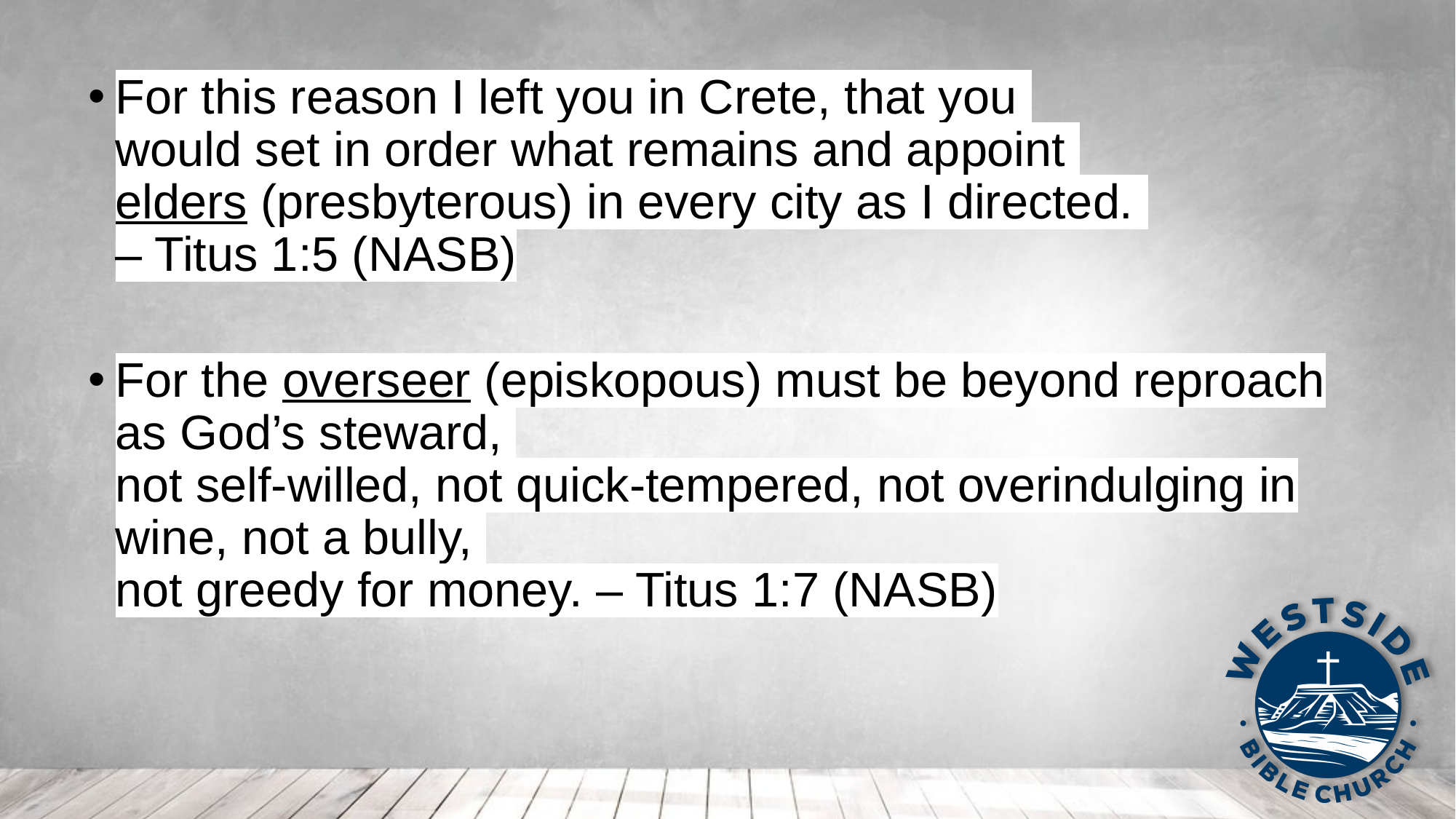

For this reason I left you in Crete, that you
would set in order what remains and appoint 
elders (presbyterous) in every city as I directed.
– Titus 1:5 (NASB)
For the overseer (episkopous) must be beyond reproach as God’s steward,
not self-willed, not quick-tempered, not overindulging in wine, not a bully, 
not greedy for money. – Titus 1:7 (NASB)